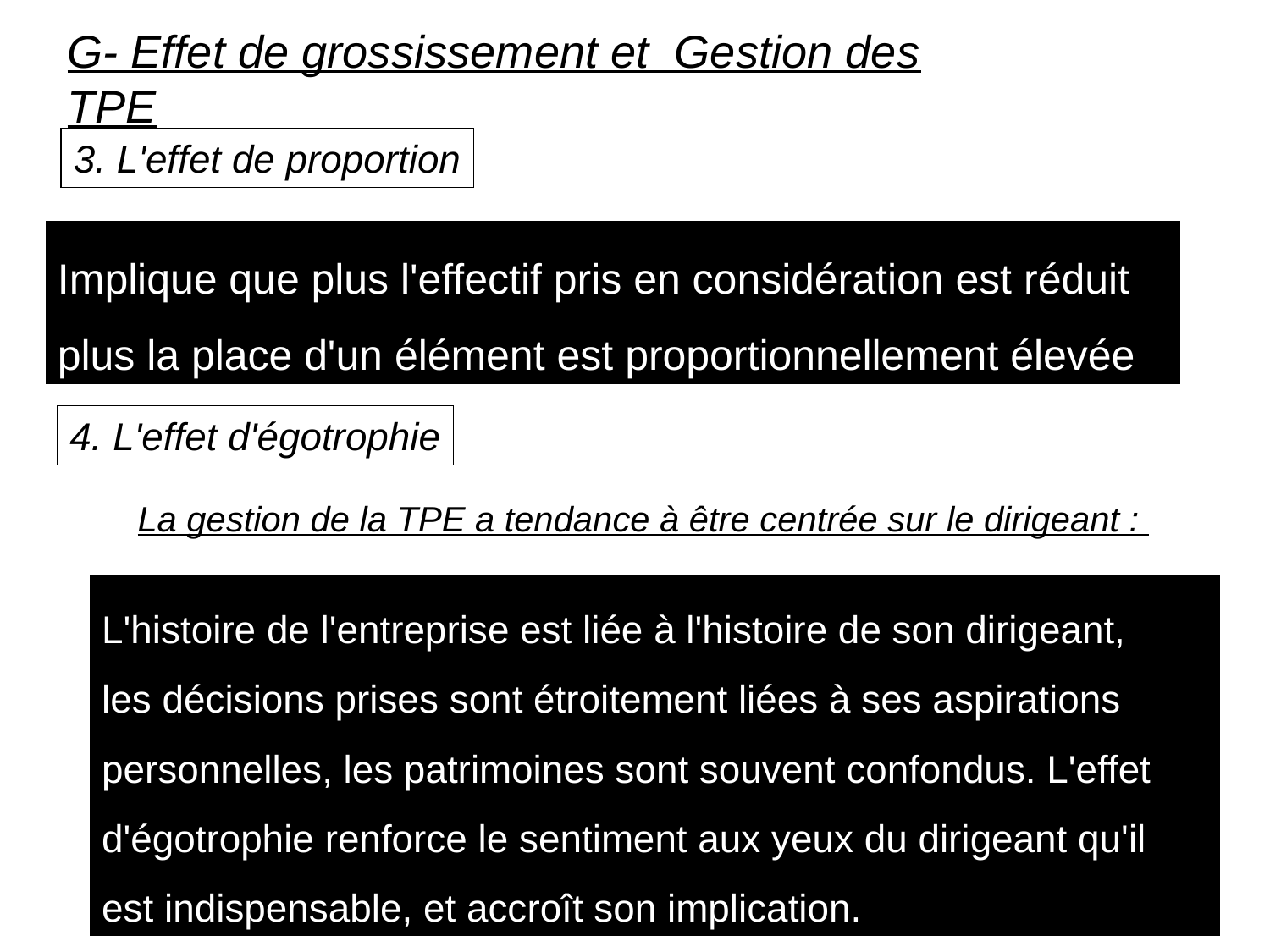

G- Effet de grossissement et  Gestion des TPE
3. L'effet de proportion
Implique que plus l'effectif pris en considération est réduit plus la place d'un élément est proportionnellement élevée
4. L'effet d'égotrophie
La gestion de la TPE a tendance à être centrée sur le dirigeant :
L'histoire de l'entreprise est liée à l'histoire de son dirigeant,
les décisions prises sont étroitement liées à ses aspirations personnelles, les patrimoines sont souvent confondus. L'effet d'égotrophie renforce le sentiment aux yeux du dirigeant qu'il est indispensable, et accroît son implication.